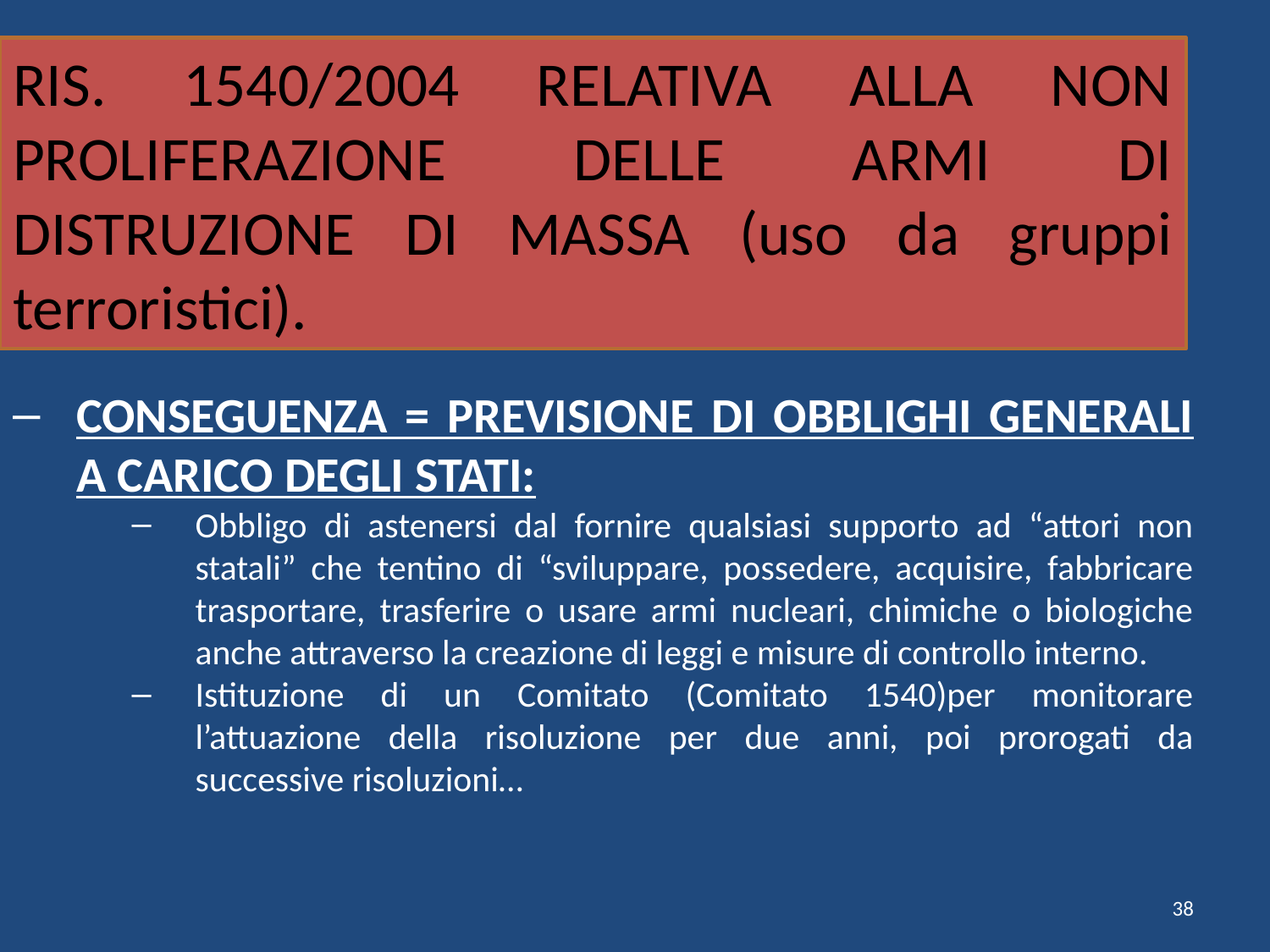

# RIS. 1540/2004 RELATIVA ALLA NON PROLIFERAZIONE DELLE ARMI DI DISTRUZIONE DI MASSA (uso da gruppi terroristici).
CONSEGUENZA = PREVISIONE DI OBBLIGHI GENERALI A CARICO DEGLI STATI:
Obbligo di astenersi dal fornire qualsiasi supporto ad “attori non statali” che tentino di “sviluppare, possedere, acquisire, fabbricare trasportare, trasferire o usare armi nucleari, chimiche o biologiche anche attraverso la creazione di leggi e misure di controllo interno.
Istituzione di un Comitato (Comitato 1540)per monitorare l’attuazione della risoluzione per due anni, poi prorogati da successive risoluzioni…
38